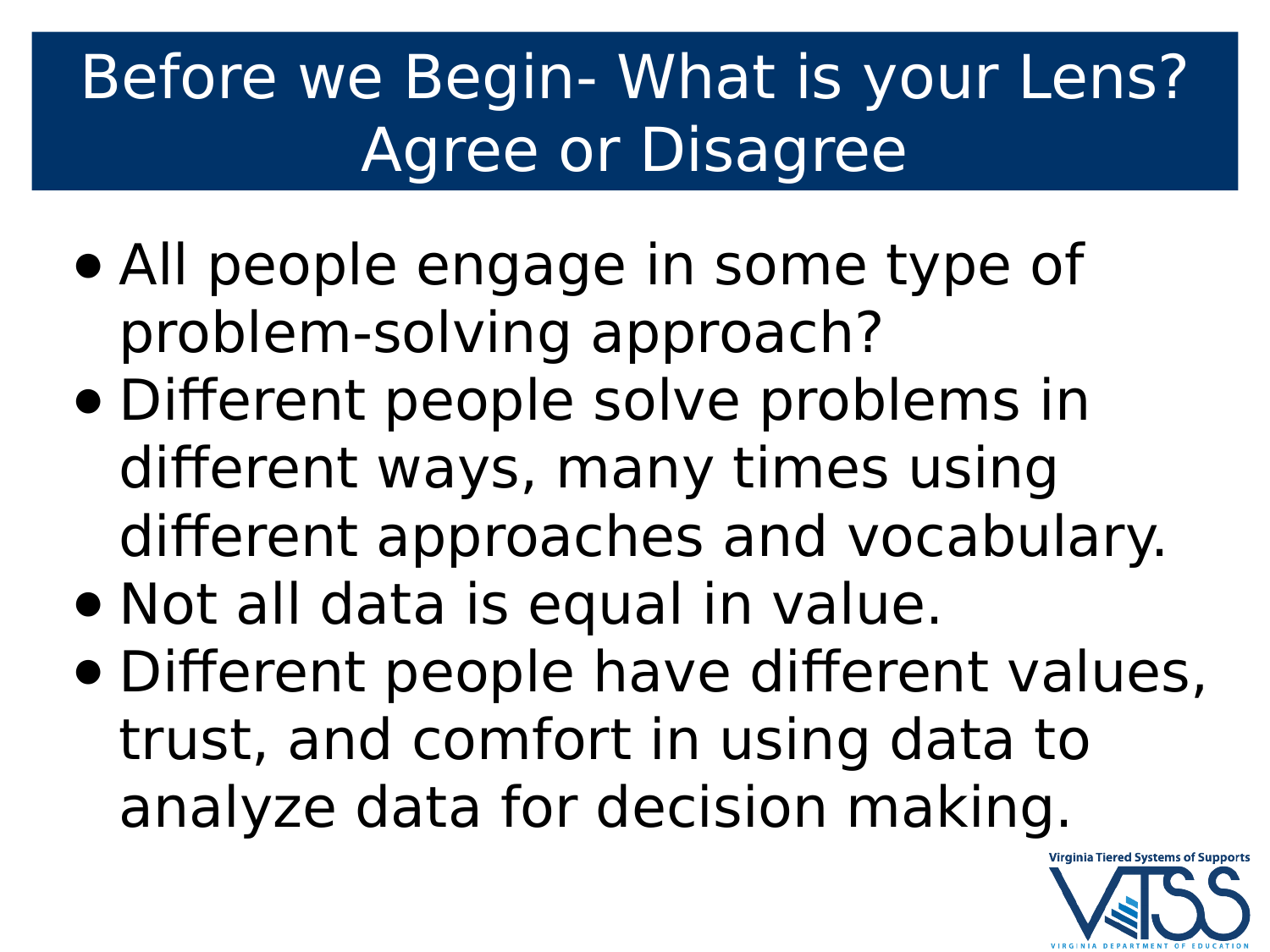

# Before we Begin- What is your Lens? Agree or Disagree
All people engage in some type of problem-solving approach?
Different people solve problems in different ways, many times using different approaches and vocabulary.
Not all data is equal in value.
Different people have different values, trust, and comfort in using data to analyze data for decision making.